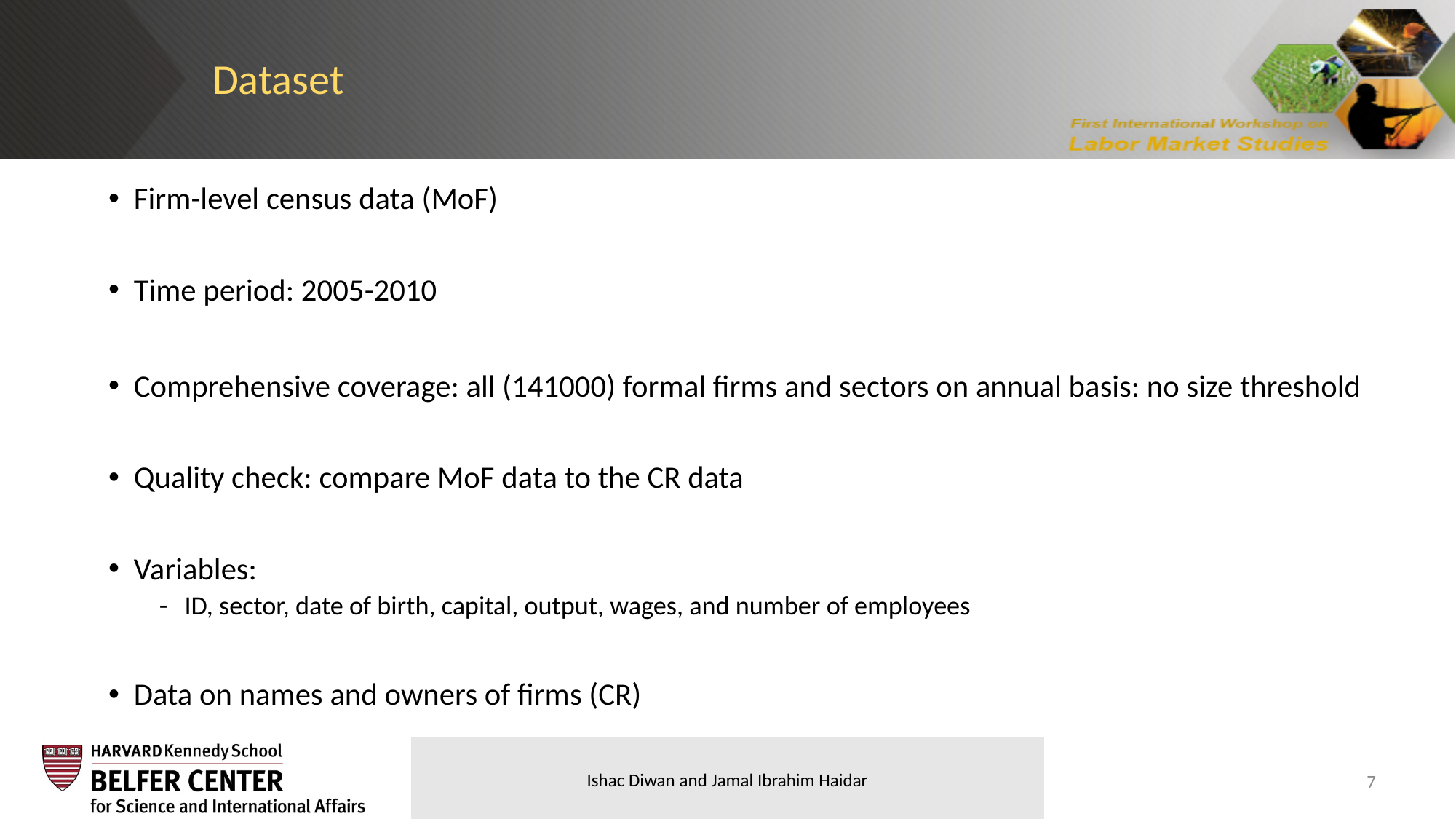

Dataset
Firm-level census data (MoF)

Time period: 2005-2010

Comprehensive coverage: all (141000) formal firms and sectors on annual basis: no size threshold

Quality check: compare MoF data to the CR data

Variables:
ID, sector, date of birth, capital, output, wages, and number of employees

Data on names and owners of firms (CR)

7